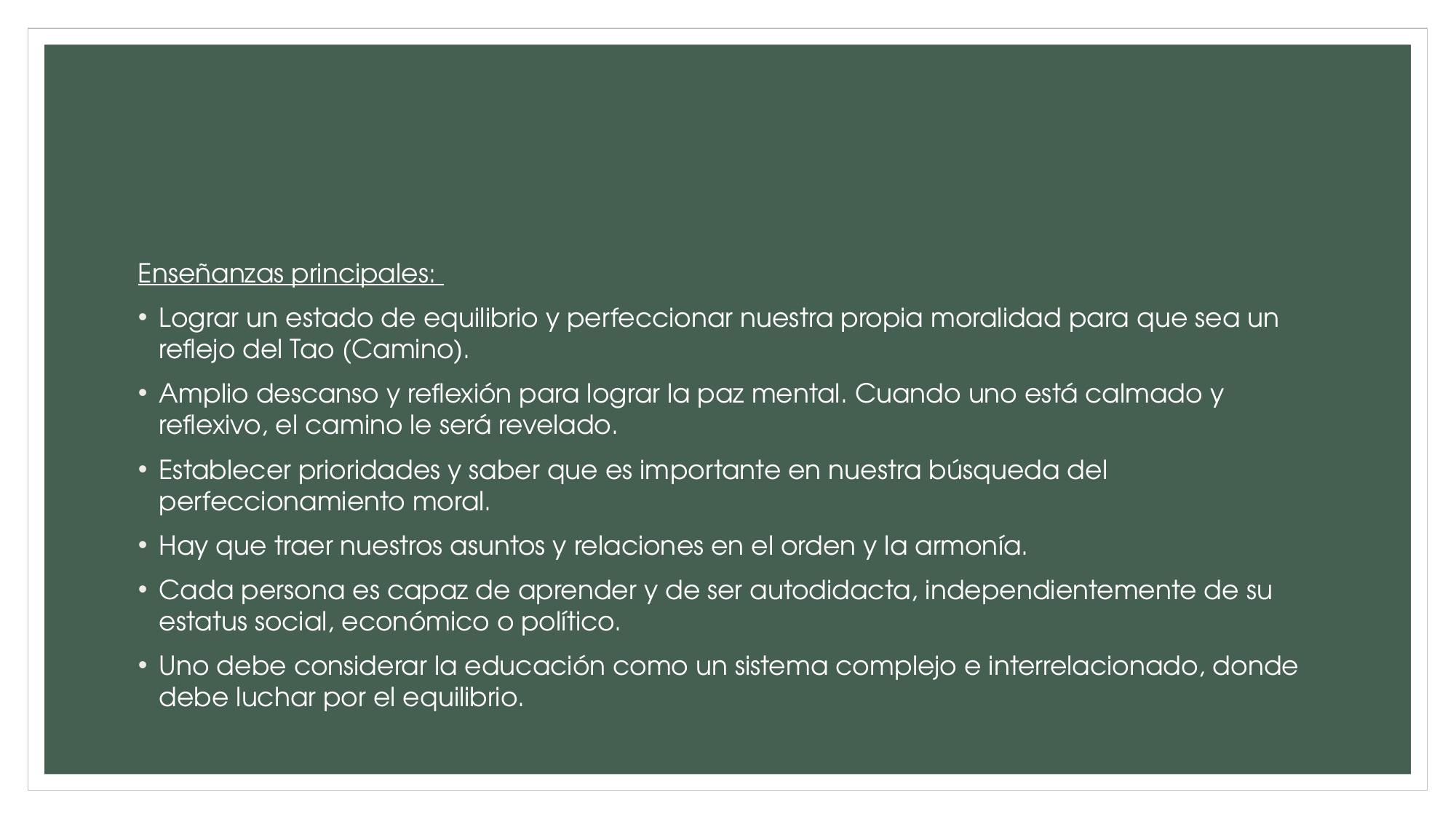

#
Enseñanzas principales:
Lograr un estado de equilibrio y perfeccionar nuestra propia moralidad para que sea un reflejo del Tao (Camino).
Amplio descanso y reflexión para lograr la paz mental. Cuando uno está calmado y reflexivo, el camino le será revelado.
Establecer prioridades y saber que es importante en nuestra búsqueda del perfeccionamiento moral.
Hay que traer nuestros asuntos y relaciones en el orden y la armonía.
Cada persona es capaz de aprender y de ser autodidacta, independientemente de su estatus social, económico o político.
Uno debe considerar la educación como un sistema complejo e interrelacionado, donde debe luchar por el equilibrio.